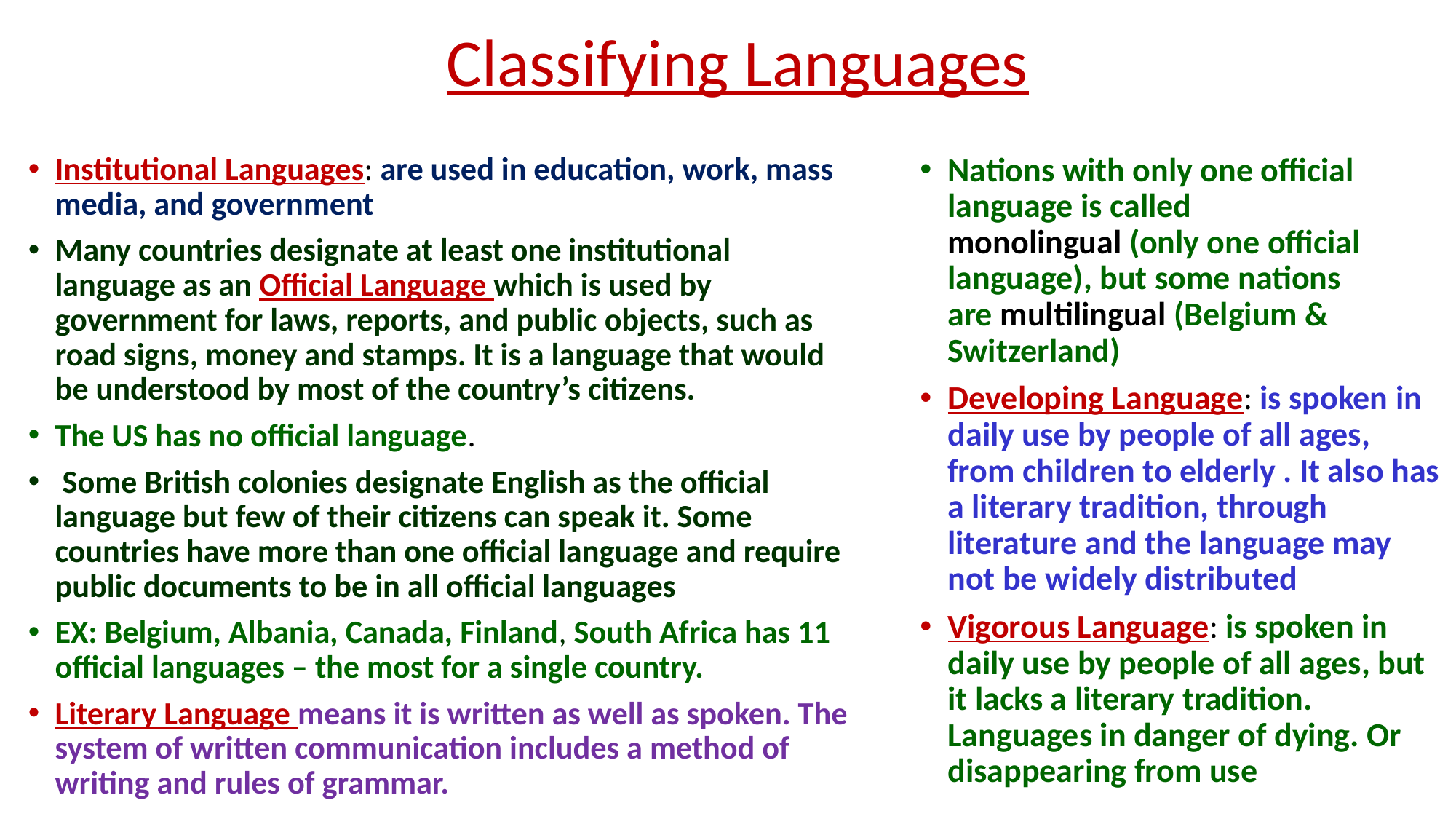

# Classifying Languages
Institutional Languages: are used in education, work, mass media, and government
Many countries designate at least one institutional language as an Official Language which is used by government for laws, reports, and public objects, such as road signs, money and stamps. It is a language that would be understood by most of the country’s citizens.
The US has no official language.
 Some British colonies designate English as the official language but few of their citizens can speak it. Some countries have more than one official language and require public documents to be in all official languages
EX: Belgium, Albania, Canada, Finland, South Africa has 11 official languages – the most for a single country.
Literary Language means it is written as well as spoken. The system of written communication includes a method of writing and rules of grammar.
Nations with only one official language is called monolingual (only one official language), but some nations are multilingual (Belgium & Switzerland)
Developing Language: is spoken in daily use by people of all ages, from children to elderly . It also has a literary tradition, through literature and the language may not be widely distributed
Vigorous Language: is spoken in daily use by people of all ages, but it lacks a literary tradition. Languages in danger of dying. Or disappearing from use